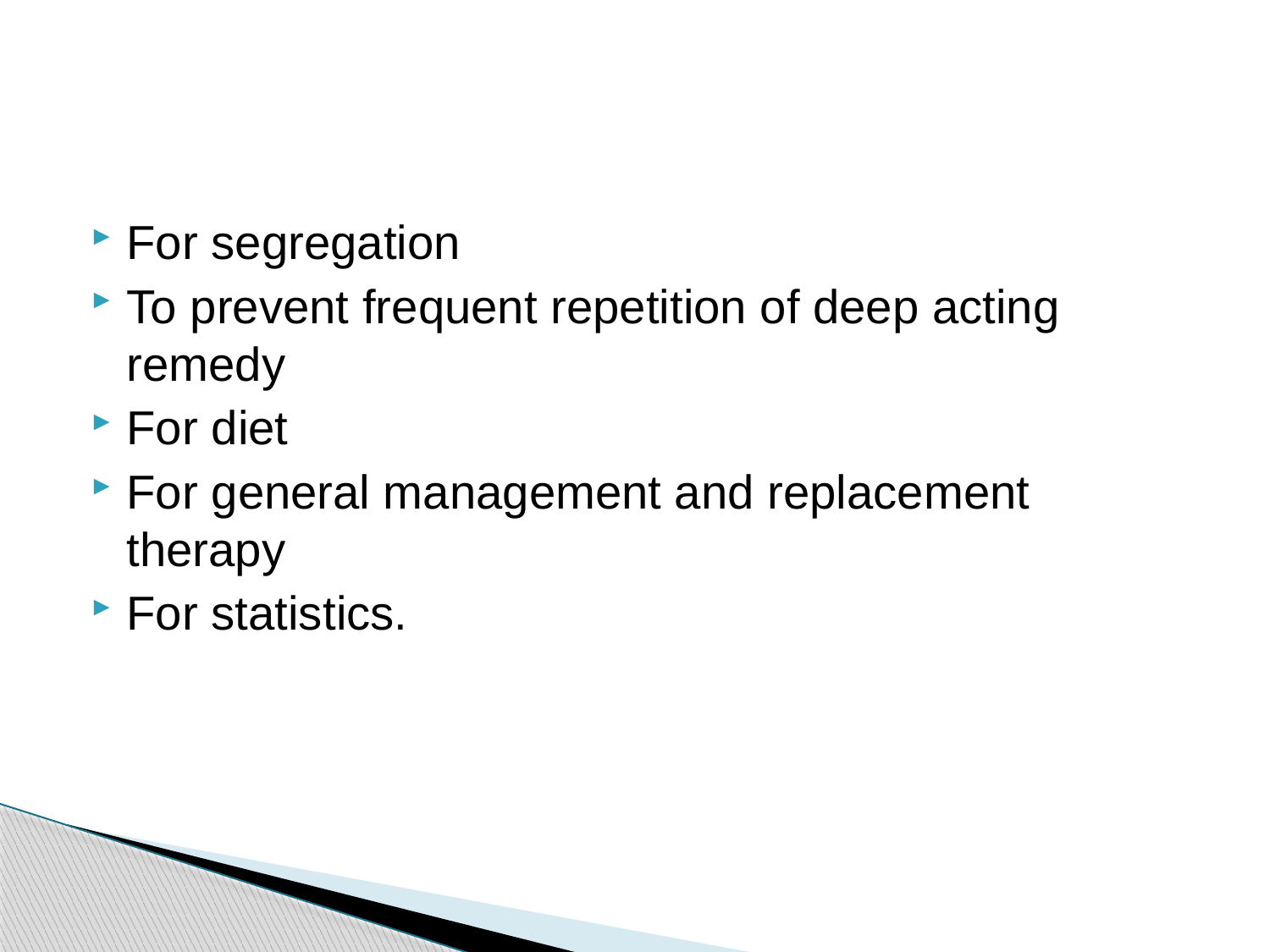

#
For segregation
To prevent frequent repetition of deep acting remedy
For diet
For general management and replacement therapy
For statistics.